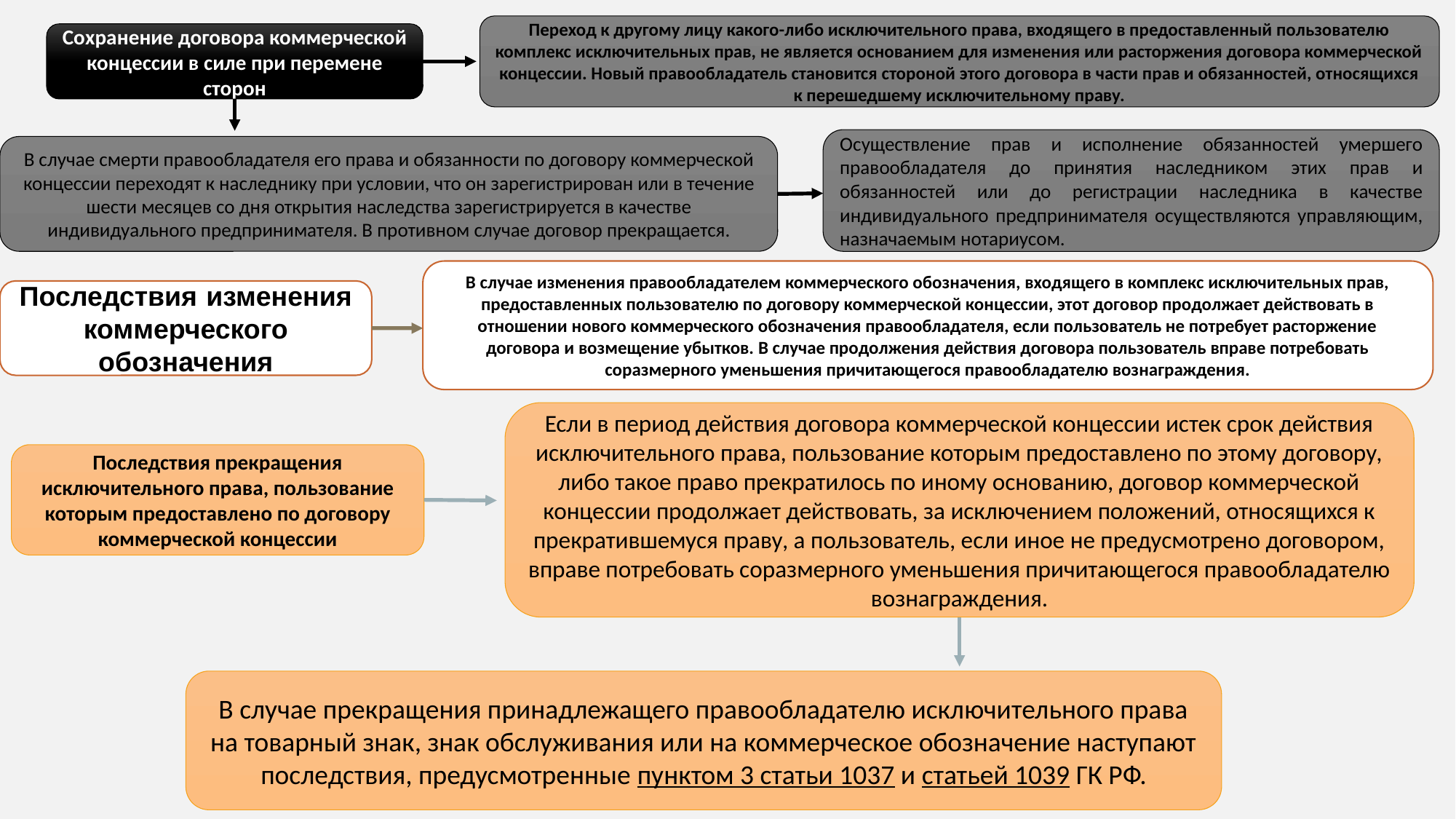

Переход к другому лицу какого-либо исключительного права, входящего в предоставленный пользователю комплекс исключительных прав, не является основанием для изменения или расторжения договора коммерческой концессии. Новый правообладатель становится стороной этого договора в части прав и обязанностей, относящихся к перешедшему исключительному праву.
Сохранение договора коммерческой концессии в силе при перемене сторон
Осуществление прав и исполнение обязанностей умершего правообладателя до принятия наследником этих прав и обязанностей или до регистрации наследника в качестве индивидуального предпринимателя осуществляются управляющим, назначаемым нотариусом.
В случае смерти правообладателя его права и обязанности по договору коммерческой концессии переходят к наследнику при условии, что он зарегистрирован или в течение шести месяцев со дня открытия наследства зарегистрируется в качестве индивидуального предпринимателя. В противном случае договор прекращается.
В случае изменения правообладателем коммерческого обозначения, входящего в комплекс исключительных прав, предоставленных пользователю по договору коммерческой концессии, этот договор продолжает действовать в отношении нового коммерческого обозначения правообладателя, если пользователь не потребует расторжение договора и возмещение убытков. В случае продолжения действия договора пользователь вправе потребовать соразмерного уменьшения причитающегося правообладателю вознаграждения.
Последствия изменения коммерческого обозначения
Если в период действия договора коммерческой концессии истек срок действия исключительного права, пользование которым предоставлено по этому договору, либо такое право прекратилось по иному основанию, договор коммерческой концессии продолжает действовать, за исключением положений, относящихся к прекратившемуся праву, а пользователь, если иное не предусмотрено договором, вправе потребовать соразмерного уменьшения причитающегося правообладателю вознаграждения.
Последствия прекращения исключительного права, пользование которым предоставлено по договору коммерческой концессии
В случае прекращения принадлежащего правообладателю исключительного права на товарный знак, знак обслуживания или на коммерческое обозначение наступают последствия, предусмотренные пунктом 3 статьи 1037 и статьей 1039 ГК РФ.